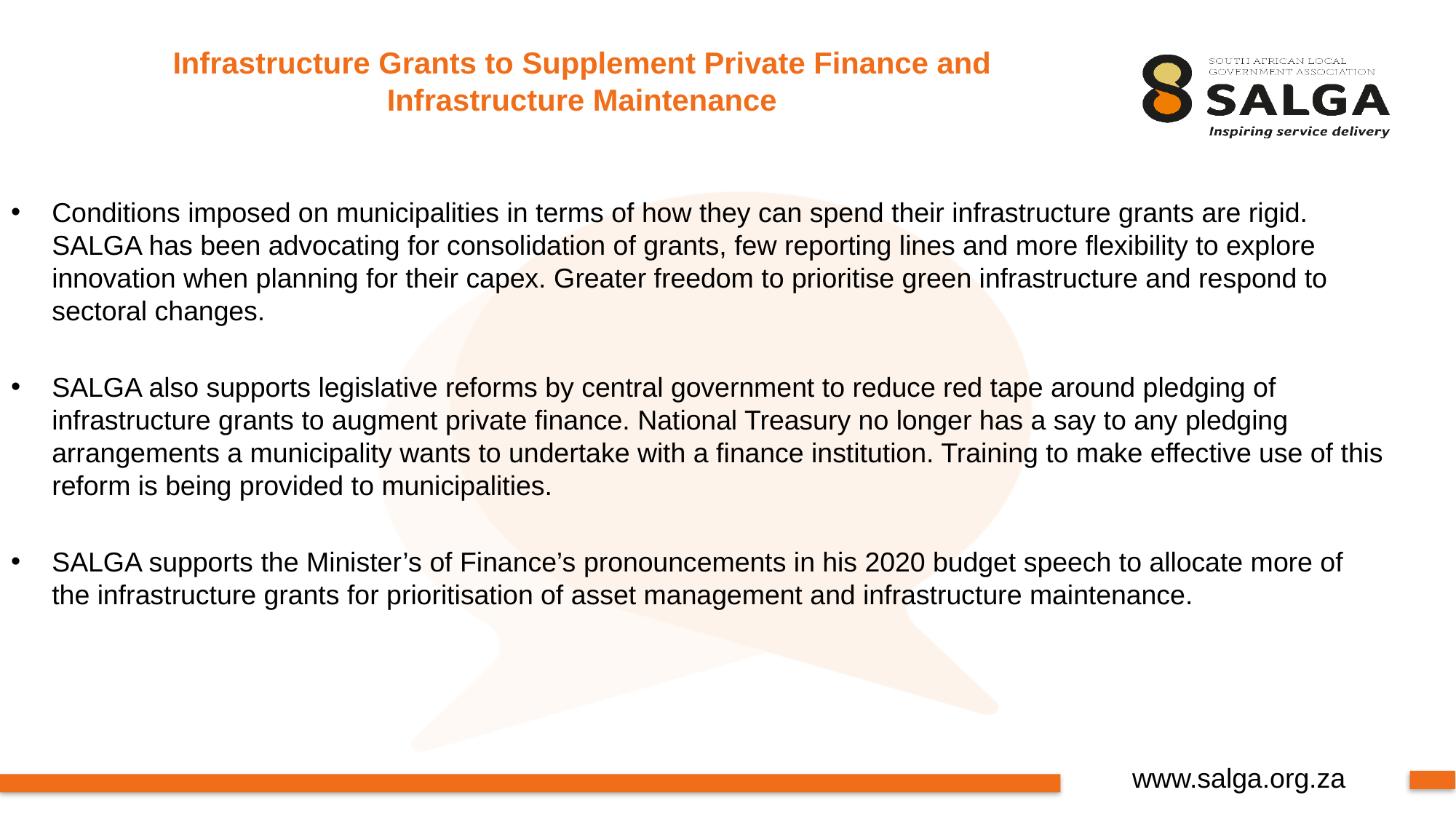

# Infrastructure Grants to Supplement Private Finance and Infrastructure Maintenance

Conditions imposed on municipalities in terms of how they can spend their infrastructure grants are rigid. SALGA has been advocating for consolidation of grants, few reporting lines and more flexibility to explore innovation when planning for their capex. Greater freedom to prioritise green infrastructure and respond to sectoral changes.

SALGA also supports legislative reforms by central government to reduce red tape around pledging of infrastructure grants to augment private finance. National Treasury no longer has a say to any pledging arrangements a municipality wants to undertake with a finance institution. Training to make effective use of this reform is being provided to municipalities.

SALGA supports the Minister’s of Finance’s pronouncements in his 2020 budget speech to allocate more of the infrastructure grants for prioritisation of asset management and infrastructure maintenance.